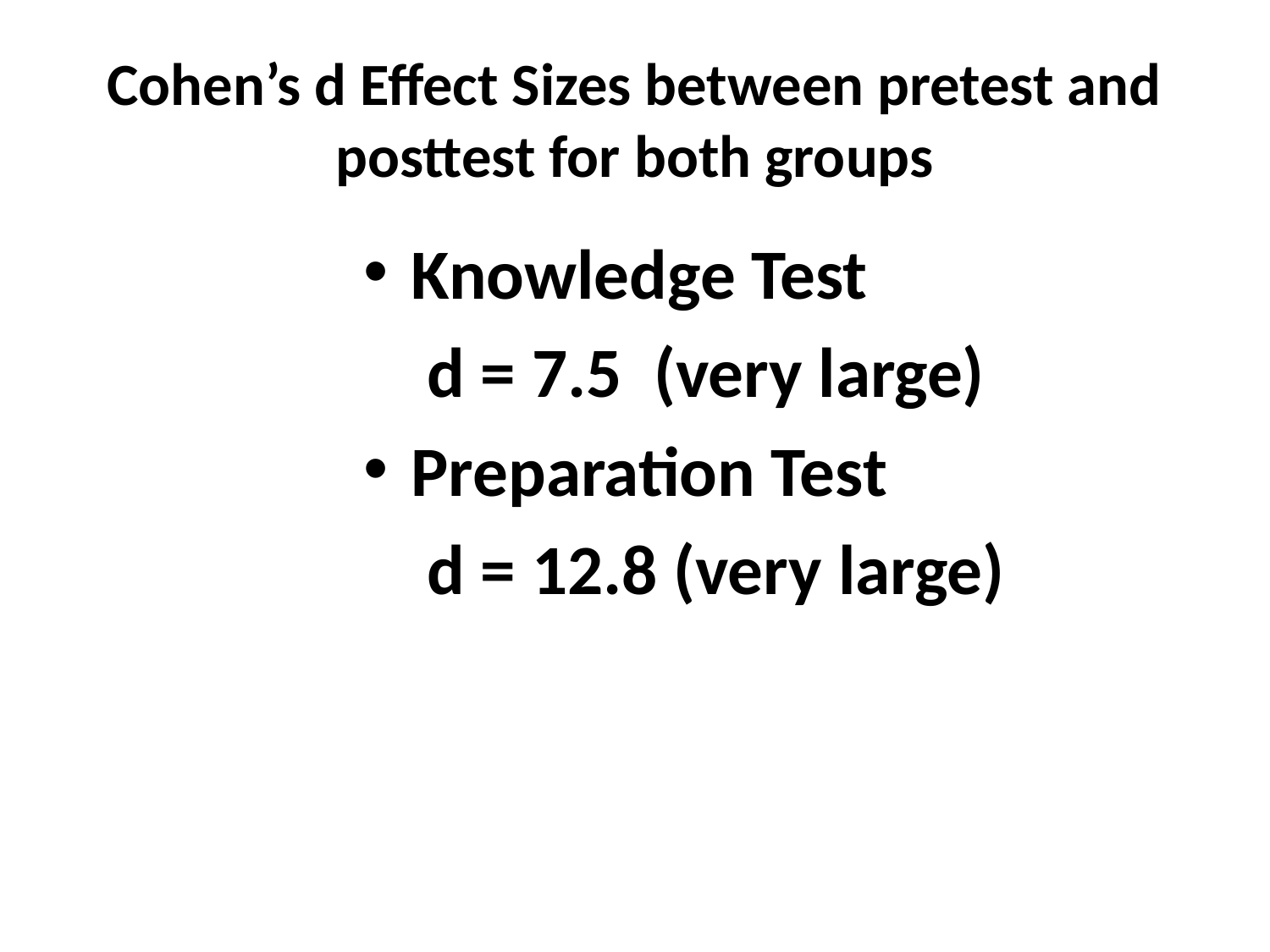

# Cohen’s d Effect Sizes between pretest and posttest for both groups
Knowledge Test
    d = 7.5  (very large)
Preparation Test
    d = 12.8 (very large)